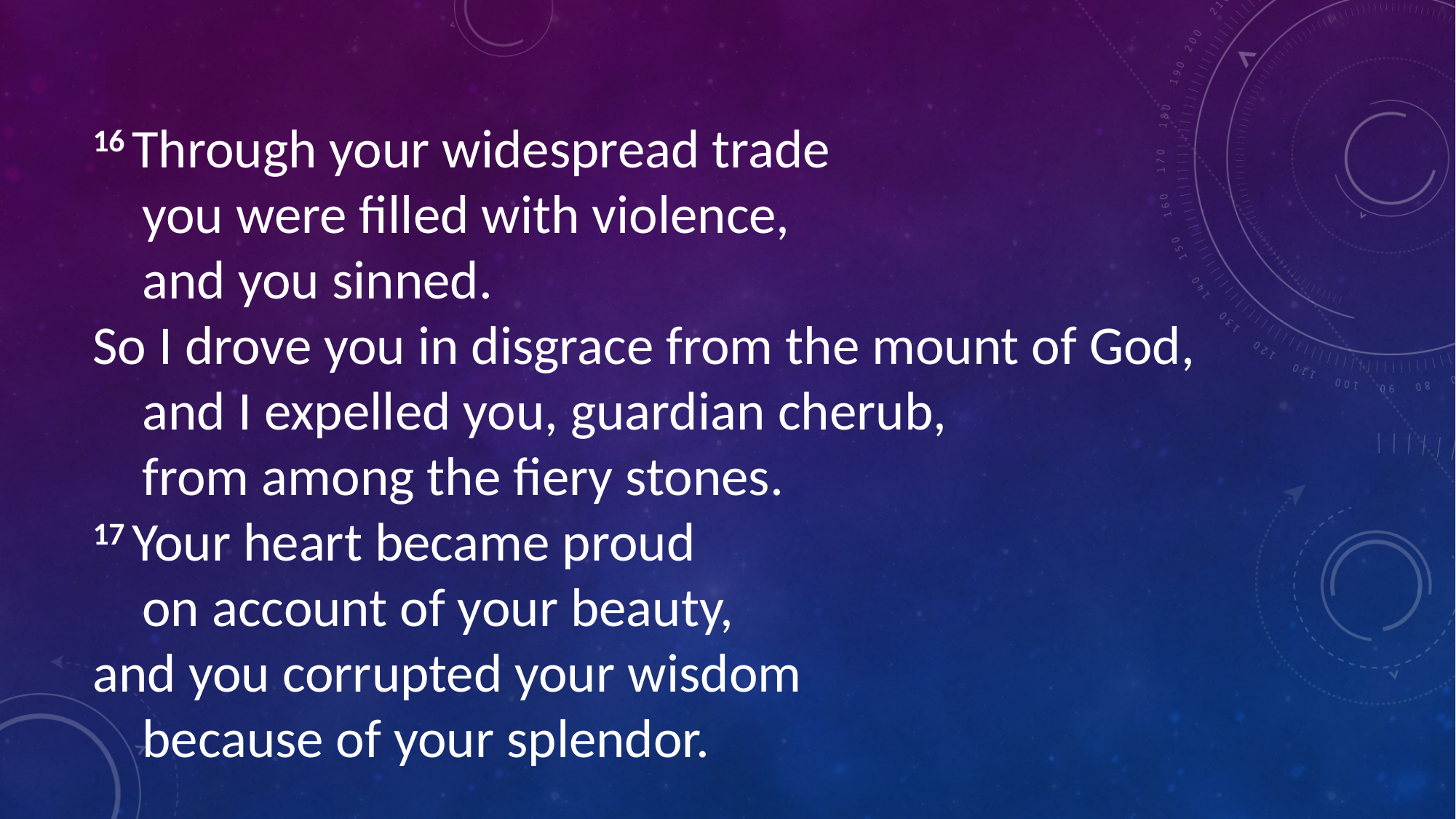

#
16 Through your widespread trade
    you were filled with violence,
    and you sinned.
So I drove you in disgrace from the mount of God,
    and I expelled you, guardian cherub,
    from among the fiery stones.
17 Your heart became proud
    on account of your beauty,
and you corrupted your wisdom
    because of your splendor.